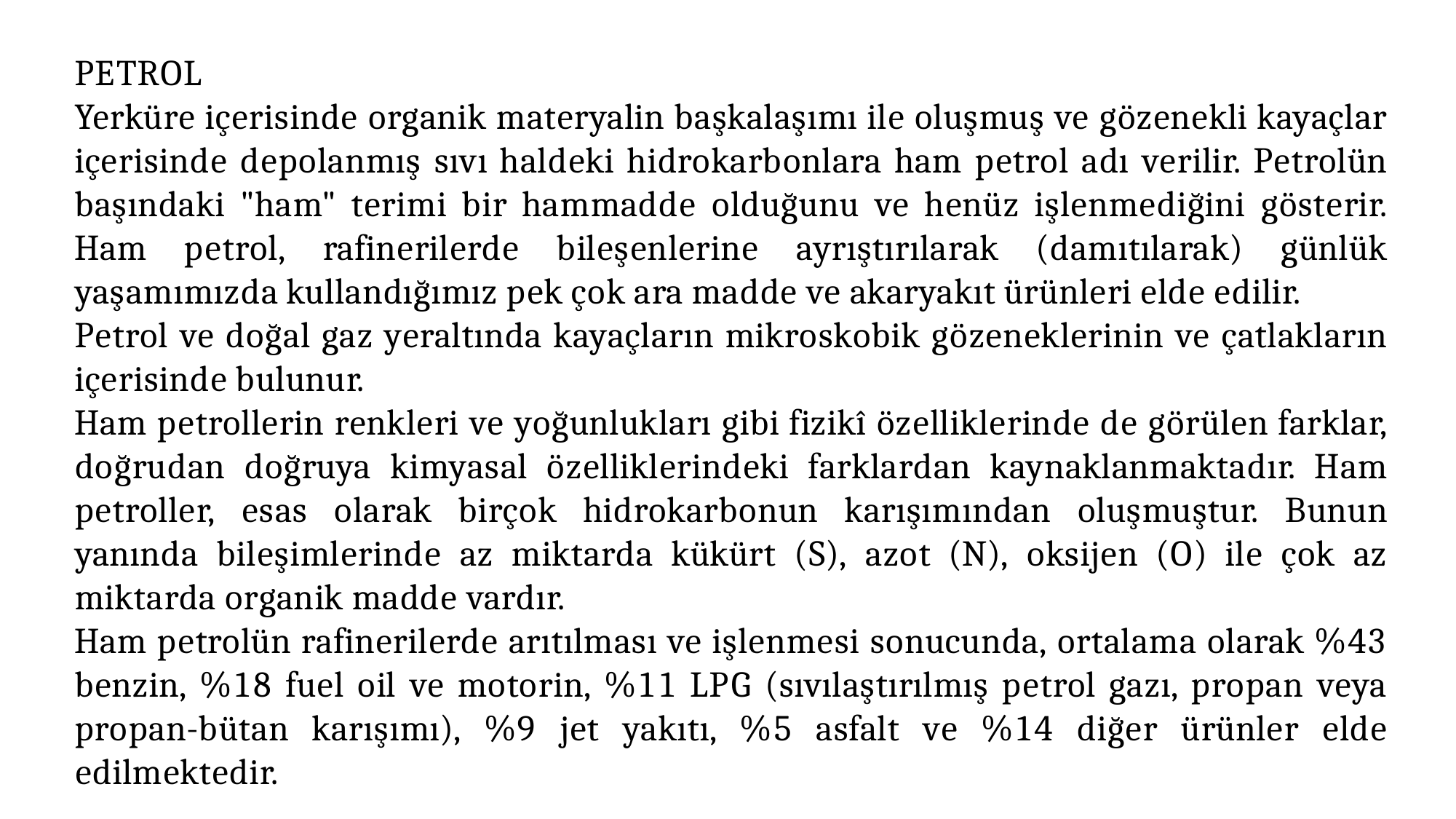

PETROL
Yerküre içerisinde organik materyalin başkalaşımı ile oluşmuş ve gözenekli kayaçlar içerisinde depolanmış sıvı haldeki hidrokarbonlara ham petrol adı verilir. Petrolün başındaki "ham" terimi bir hammadde olduğunu ve henüz işlenmediğini gösterir. Ham petrol, rafinerilerde bileşenlerine ayrıştırılarak (damıtılarak) günlük yaşamımızda kullandığımız pek çok ara madde ve akaryakıt ürünleri elde edilir.
Petrol ve doğal gaz yeraltında kayaçların mikroskobik gözeneklerinin ve çatlakların içerisinde bulunur.
Ham petrollerin renkleri ve yoğunlukları gibi fizikî özelliklerinde de görülen farklar, doğrudan doğruya kimyasal özelliklerindeki farklardan kaynaklanmaktadır. Ham petroller, esas olarak birçok hidrokarbonun karışımından oluşmuştur. Bunun yanında bileşimlerinde az miktarda kükürt (S), azot (N), oksijen (O) ile çok az miktarda organik madde vardır.
Ham petrolün rafinerilerde arıtılması ve işlenmesi sonucunda, ortalama olarak %43 benzin, %18 fuel oil ve motorin, %11 LPG (sıvılaştırılmış petrol gazı, propan veya propan-bütan karışımı), %9 jet yakıtı, %5 asfalt ve %14 diğer ürünler elde edilmektedir.